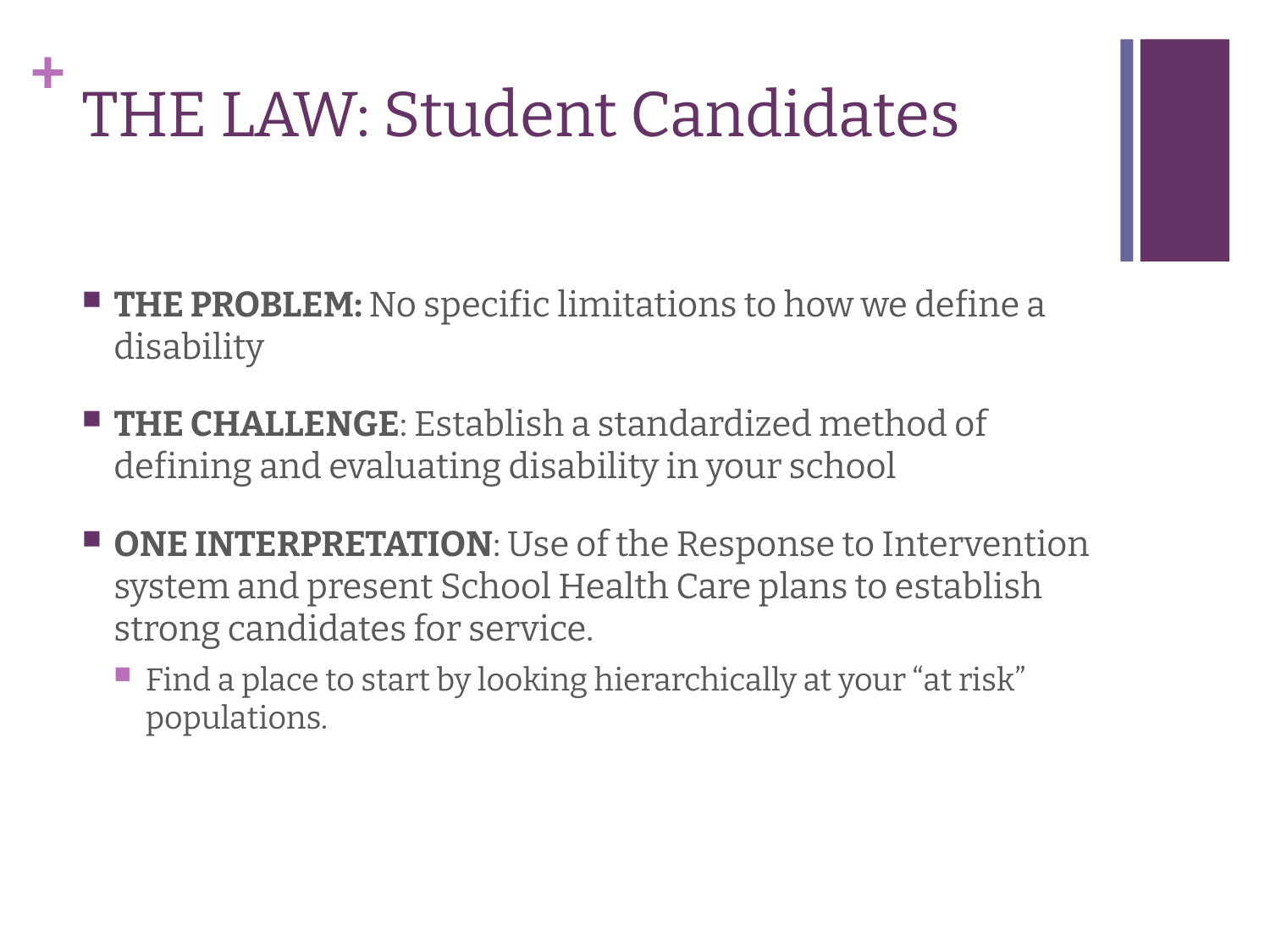

# THE LAW: Student Candidates
THE PROBLEM: No specific limitations to how we define a disability
THE CHALLENGE: Establish a standardized method of defining and evaluating disability in your school
ONE INTERPRETATION: Use of the Response to Intervention system and present School Health Care plans to establish strong candidates for service.
Find a place to start by looking hierarchically at your “at risk” populations.